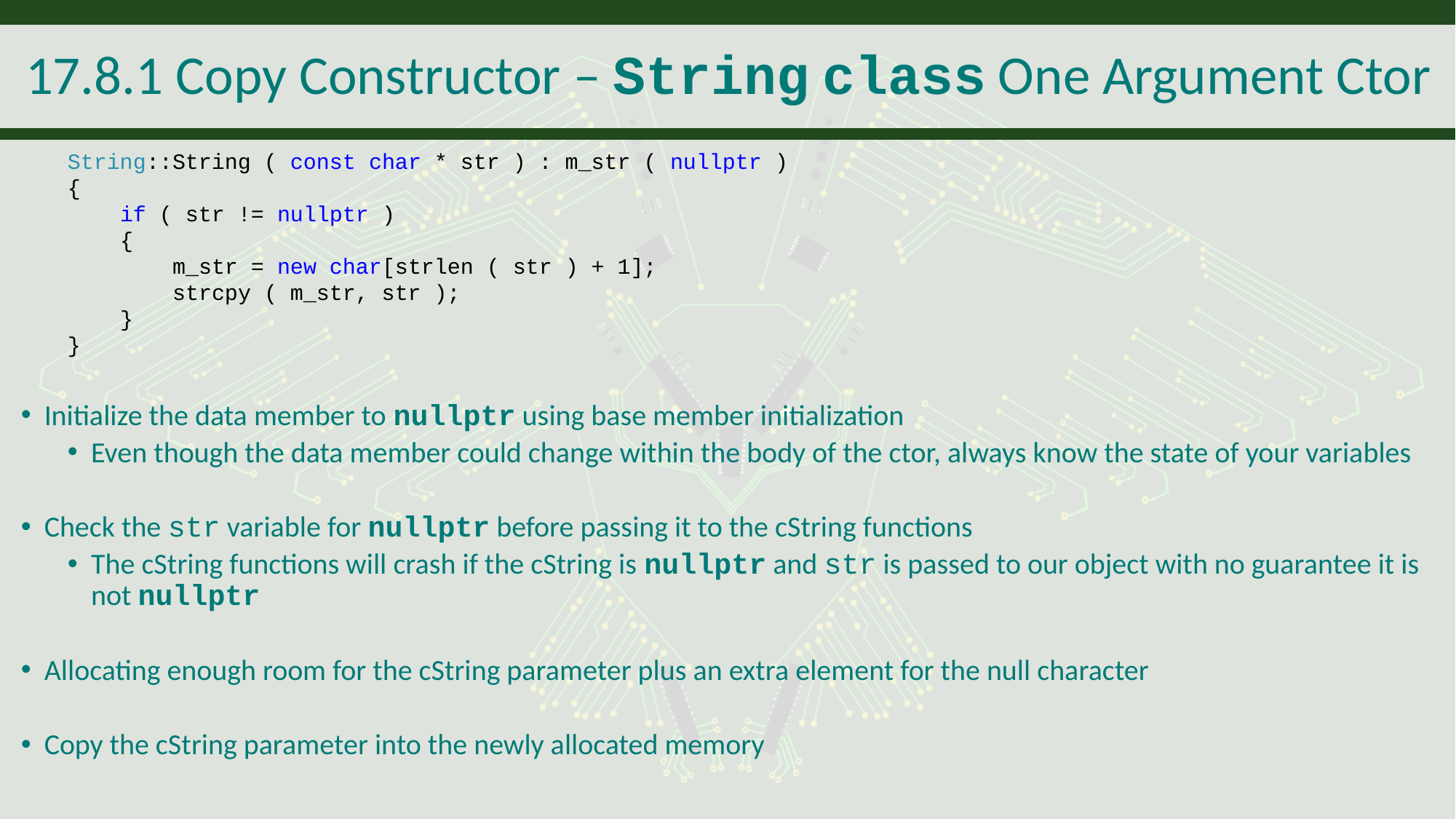

# 17.8.1 Copy Constructor – String class One Argument Ctor
String::String ( const char * str ) : m_str ( nullptr )
{
    if ( str != nullptr )
    {
        m_str = new char[strlen ( str ) + 1];
        strcpy ( m_str, str );
    }
}

Initialize the data member to nullptr using base member initialization
Even though the data member could change within the body of the ctor, always know the state of your variables

Check the str variable for nullptr before passing it to the cString functions
The cString functions will crash if the cString is nullptr and str is passed to our object with no guarantee it is not nullptr

Allocating enough room for the cString parameter plus an extra element for the null character

Copy the cString parameter into the newly allocated memory